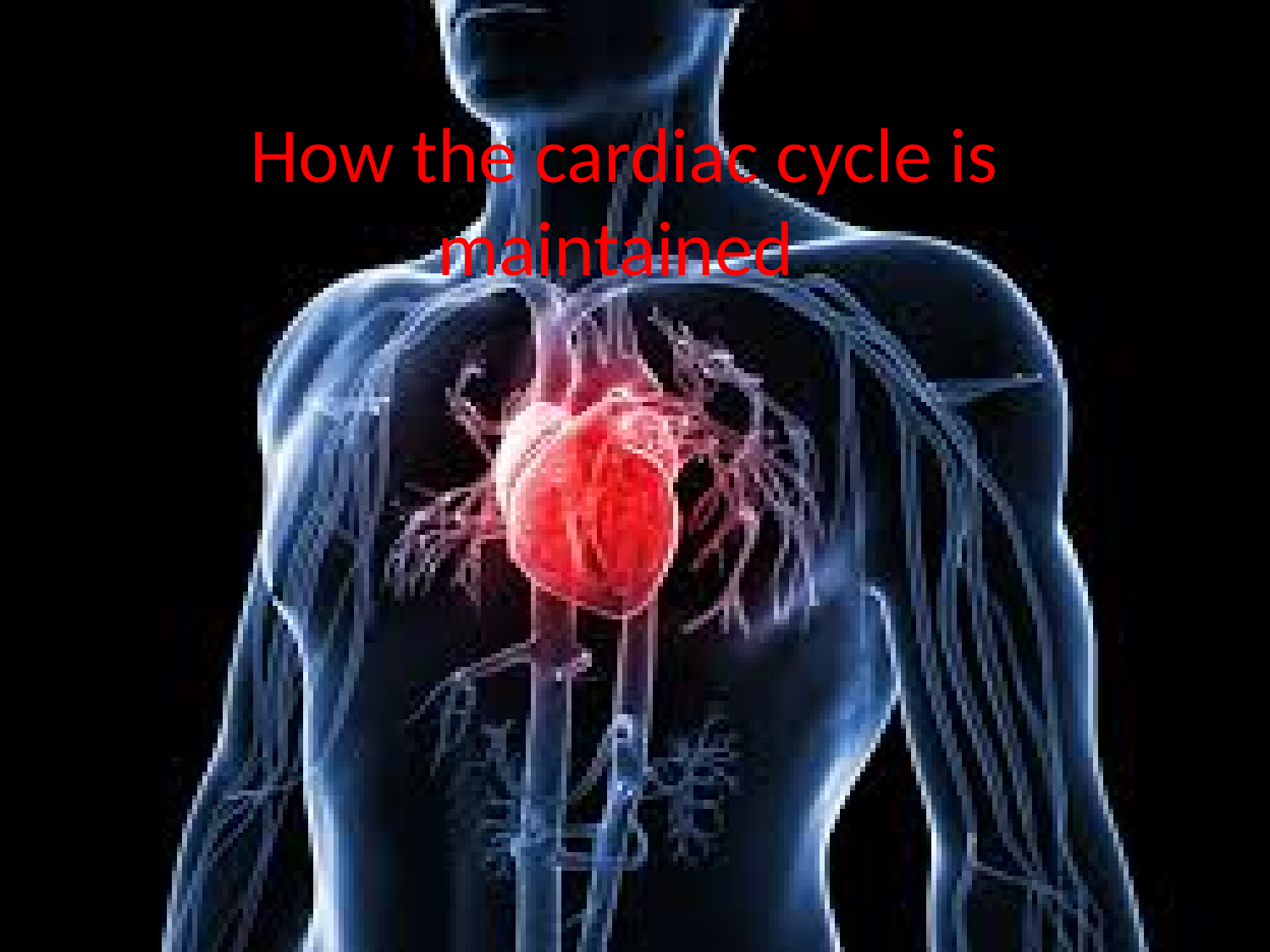

# How the cardiac cycle is maintained